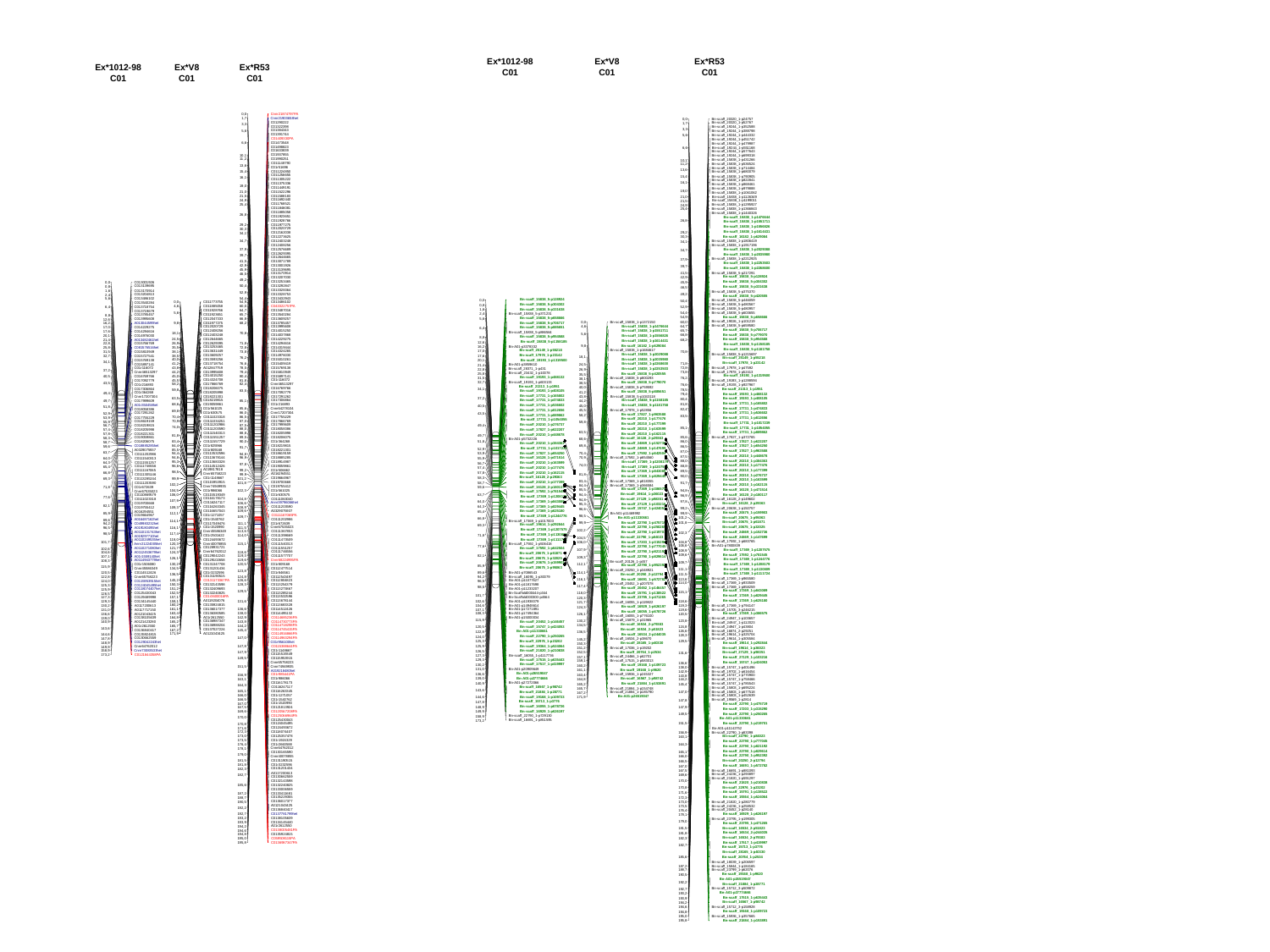

Ex*1012-98
C01
Ex*V8
C01
Ex*R53
C01
Bn-scaff_20320_1-p24757
0,0

Bn-scaff_20320_1-p52767
1,7

Bn-scaff_19244_1-p352588

3,3

Bn-scaff_19244_1-p388798
Bn-scaff_19244_1-p444332
5,6

Bn-scaff_19244_1-p451742

Bn-scaff_19244_1-p479987
Bn-scaff_19244_1-p551168
6,6

Bn-scaff_19244_1-p577643
Bn-scaff_19244_1-p699318
Bn-scaff_15838_1-p431266
10,1

Bn-scaff_15838_1-p536524
11,2

Bn-scaff_15838_1-p714484

13,6

Bn-scaff_15838_1-p680079
Bn-scaff_15838_1-p790905
15,4

Bn-scaff_15838_1-p822841

16,1

Bn-scaff_15838_1-p868461
Bn-scaff_15838_1-p979888

19,0

Bn-scaff_15838_1-p1061062
Bn-scaff_15838_1-p1126349
21,0

Bn-scaff_15838_1-p1199011
21,5

Bn-scaff_15838_1-p1295927
24,9

Bn-scaff_15838_1-p1366843
25,4

Bn-scaff_15838_1-p1440326

Bn-scaff_15838_1-p1476644
26,8
Bn-scaff_15838_1-p1551711

Bn-scaff_15838_1-p1556826
Bn-scaff_15838_1-p1614431
29,2

Bn-scaff_16182_1-p629084
30,3

Bn-scaff_15838_1-p1806419
34,1

Bn-scaff_15838_1-p1917196

Bn-scaff_15838_1-p2029088
34,7

Bn-scaff_15838_1-p2035980
Bn-scaff_15838_1-p2212925
37,9

Bn-scaff_15838_1-p2253503

39,7

Bn-scaff_15838_1-p2268600
Bn-scaff_15838_5-p217291
41,5

Bn-scaff_15838_5-p128924
42,9

Bn-scaff_15838_5-p304302
45,9

Bn-scaff_15838_5-p331638
46,5

Bn-scaff_15838_5-p375370

49,2
Bn-scaff_15838_5-p420555

Bn-scaff_15838_5-p446059
50,4

Bn-scaff_15838_5-p480567

52,9

Bn-scaff_15838_5-p480957
Bn-scaff_15838_5-p603655
54,4

Bn-scaff_15838_5-p658666
54,9

Bn-scaff_19026_1-p101219
60,0

Bn-scaff_15838_5-p659580
64,7

Bn-scaff_15838_5-p706717
65,7

Bn-scaff_15838_5-p779070
66,8

Bn-scaff_15838_5-p954588
68,2

Bn-scaff_15838_5-p1158185

Bn-scaff_15838_5-p1181758
70,8

Bn-scaff_15838_5-p1215697
Bn-scaff_25149_1-p55218
Bn-scaff_17978_1-p23142
71,8

Bn-scaff_17978_1-p47592
72,8

Bn-scaff_17978_1-p52413
73,8

Bn-scaff_19193_1-p1319500

76,2

Bn-scaff_19193_1-p1288594
Bn-scaff_19193_1-p927967
76,6

Bn-scaff_15838_5-p128924
0,0

Bn-scaff_15838_5-p304302
0,8

Bn-scaff_15838_5-p331638
1,6

Bn-scaff_15838_5-p371231
2,4

Bn-scaff_15838_5-p658666
5,6

Bn-scaff_15838_5-p706717

Bn-scaff_15838_5-p885651
6,4

Bn-scaff_15838_5-p886564
Bn-scaff_15838_5-p954588
8,8

Bn-scaff_15838_5-p1158185
12,6

Bn-A01-p3378332
16,2

Bn-scaff_25149_1-p55218
17,0

Bn-scaff_17978_1-p23142
17,6

Bn-scaff_19193_1-p1319500
20,1

Bn-A01-p3859610
21,4

Bn-scaff_28371_1-p431
22,8

Bn-scaff_23432_1-p10078
25,8

Bn-scaff_19193_1-p488132
31,5

Bn-scaff_19193_1-p603133
32,7

Bn-scaff_21313_1-p1951

34,1

Bn-scaff_19193_1-p408105
Bn-scaff_17731_1-p165802

37,2

Bn-scaff_17731_1-p474833
Bn-scaff_17731_1-p536602
40,5

Bn-scaff_17731_1-p812656

43,5

Bn-scaff_17731_1-p889862
Bn-scaff_17731_1-p1054055

Bn-scaff_20210_1-p276737
49,4

Bn-scaff_17827_1-p622207

Bn-scaff_20210_1-p448678
49,7

Bn-A01-p5732226

51,8
Bn-scaff_20210_1-p384363

Bn-scaff_17731_1-p1017239
52,9

Bn-scaff_17827_1-p654250
53,9

Bn-scaff_16128_1-p471514
55,9

Bn-scaff_20210_1-p163599
56,7

Bn-scaff_20210_1-p177476
57,4

Bn-scaff_20210_1-p162115
57,8

Bn-scaff_16128_2-p29363
58,3

Bn-scaff_20210_1-p177399
58,7

Bn-scaff_16128_2-p180117
59,6

Bn-scaff_17592_1-p781545

63,7

Bn-scaff_17369_1-p1208179

Bn-scaff_17369_1-p843089
64,0

Bn-scaff_17369_1-p829445
64,3

Bn-scaff_17369_1-p625180

65,4
Bn-scaff_17369_1-p1244776

66,8
Bn-scaff_17369_1-p1017003
Bn-scaff_19614_1-p292844
69,3
Bn-scaff_17369_1-p1207575

Bn-scaff_17369_1-p1130809
71,8
Bn-scaff_17369_1-p1111724
Bn-scaff_17592_1-p506418

77,6
Bn-scaff_17592_1-p642504
Bn-scaff_20675_1-p61871

82,1
Bn-scaff_20675_1-p32025
Bn-scaff_20675_1-p159903

85,9
Bn-scaff_20675_1-p95063
Bn-scaff_15838_1-p1372150
0,0

Bn-scaff_15838_1-p1476644
4,6

Bn-scaff_15838_1-p1551711

5,6

Bn-scaff_15838_1-p1556826
Bn-scaff_15838_1-p1614431

Bn-scaff_16182_1-p629084
9,8

Bn-scaff_15838_1-p1684617
Bn-scaff_15838_1-p2029088

18,1

Bn-scaff_15838_1-p2035980
Bn-scaff_15838_1-p2268600
24,5

Bn-scaff_15838_1-p2253503
26,9

Bn-scaff_15838_5-p420555
35,5

Bn-scaff_15838_5-p800293
38,1

Bn-scaff_15838_5-p779070
38,5

Bn-scaff_15838_5-p759592
40,0

Bn-scaff_15838_5-p885651
41,2

Bn-scaff_15838_5-p1043118
43,8

Bn-scaff_15838_5-p1158185
44,2

Bn-scaff_15838_5-p1181758
45,0

Bn-scaff_17978_1-p52856
45,5

Bn-scaff_17827_1-p963588
58,2

Bn-scaff_20210_1-p177476

59,8

Bn-scaff_20210_1-p177399
Bn-scaff_20210_1-p163599

63,5

Bn-scaff_20210_1-p162115

Bn-scaff_16128_2-p29363
68,6

Bn-scaff_24869_1-p152736

69,8

Bn-scaff_24869_1-p147699
Bn-scaff_17592_1-p642504
70,4

Bn-scaff_17592_1-p654560
70,9

Bn-scaff_17369_1-p1208179

74,0

Bn-scaff_17369_1-p1207575
Bn-scaff_17369_1-p843089

81,8

Bn-scaff_17369_1-p829445
Bn-scaff_17369_1-p818355
83,4

Bn-scaff_17369_1-p366584
84,4

Bn-scaff_17369_1-p386575
85,5

Bn-scaff_19614_1-p36023
94,4

Bn-scaff_27129_1-p98351
94,8

Bn-scaff_27129_1-p103216
95,3

Bn-scaff_15747_1-p424053
96,6

Bn-A01-p11469992

98,5
Bn-A01-p11330661

Bn-scaff_22790_1-p475719
99,9

Bn-scaff_22790_1-p250265

102,2

Bn-scaff_22790_1-p219701

Bn-scaff_22790_1-p84023

104,5

Bn-scaff_17203_1-p315290
106,0
Bn-scaff_22790_1-p777045

107,9
Bn-scaff_22790_1-p821192
Bn-scaff_22790_1-p829614
109,3
Bn-scaff_20126_1-p457

112,1
Bn-scaff_22790_1-p952392
Bn-scaff_20250_1-p348921

114,1
Bn-scaff_20250_2-p12794
Bn-scaff_16691_1-p572782
116,1
Bn-scaff_20452_1-p207078
117,4
Bn-scaff_20452_1-p146457

Bn-scaff_21313_1-p1951
78,5

Bn-scaff_19193_1-p488132
79,4

Bn-scaff_19193_1-p408105
80,4

Bn-scaff_17731_1-p165802
81,8

Bn-scaff_17731_1-p474833
82,4

Bn-scaff_17731_1-p536602

83,5

Bn-scaff_17731_1-p812656
Bn-scaff_17731_1-p1017239

Bn-scaff_17731_1-p1054055
85,1

Bn-scaff_17731_1-p889862
Bn-scaff_17827_1-p372765
85,6

Bn-scaff_17827_1-p622207
86,0

Bn-scaff_17827_1-p654250
86,5

Bn-scaff_17827_1-p963588
87,0

Bn-scaff_20210_1-p448678
87,5

Bn-scaff_20210_1-p384363
88,0

Bn-scaff_20210_1-p177476
88,8

Bn-scaff_20210_1-p177399
89,5

Bn-scaff_20210_1-p276737
90,0

Bn-scaff_20210_1-p163599

91,7

Bn-scaff_20210_1-p162115
Bn-scaff_16128_1-p471514
94,8

Bn-scaff_16128_2-p180117
96,9

Bn-scaff_16128_2-p149602

97,8
Bn-scaff_16128_2-p29363

Bn-scaff_20638_1-p150757
99,2

Bn-scaff_20675_1-p159903
99,9

Bn-scaff_20675_1-p95063
101,2

Bn-scaff_20675_1-p61871
101,8

Bn-scaff_20675_1-p32025

Bn-scaff_24869_1-p152736
102,3

Bn-scaff_24869_1-p147699

Bn-scaff_17592_1-p683765
104,8

Bn-A01-p7800839
106,6

Bn-scaff_17369_1-p1207575
108,9
Bn-scaff_17592_1-p781545
109,6
Bn-scaff_17369_1-p1244776

109,7
Bn-scaff_17369_1-p1208179
Bn-scaff_17369_1-p1130809
111,1
Bn-scaff_17369_1-p1111724
111,5
Bn-scaff_17369_1-p965580
113,6
Bn-scaff_17369_1-p933509
114,0
Bn-scaff_17369_1-p858259

Bn-scaff_17369_1-p843089
115,1
Bn-scaff_17369_1-p829445
Bn-scaff_17369_1-p625180
118,6
Bn-scaff_17369_1-p794147
119,3
Bn-scaff_15705_3-p246215
119,6
Bn-scaff_17369_1-p386575
120,5
Bn-scaff_24947_1-p103657

123,8
Bn-scaff_24947_1-p112023
Bn-scaff_24947_1-p43804
124,8
Bn-scaff_16874_2-p29251
126,6
Bn-scaff_19614_1-p325704
128,3
Bn-scaff_19614_1-p305584

129,5
Bn-scaff_19614_1-p292844
Bn-scaff_19614_1-p36023
Bn-scaff_27129_1-p98351

131,6
Bn-scaff_27129_1-p103216
Bn-scaff_15747_1-p424053
136,6
Bn-scaff_15747_1-p401496
138,0
Bn-scaff_19702_1-p616454
142,9
Bn-scaff_15747_1-p770900
143,8
Bn-scaff_15747_1-p758466
144,2
Bn-scaff_15747_1-p785543
145,4
Bn-scaff_15803_1-p695224

Bn-scaff_15803_1-p677518
147,0
Bn-scaff_15803_1-p452639
Bn-scaff_19569_1-p2814
147,8
Bn-scaff_22790_1-p475719

147,9
Bn-scaff_17203_1-p315290
Bn-scaff_22790_1-p250265
149,5
Bn-A01-p11330661

Bn-scaff_22790_1-p219701
151,5
Bn-A01-p11142752
Bn-scaff_22790_1-p83398
156,9
Bn-scaff_22790_1-p84023
163,1
Bn-scaff_22790_1-p777045

164,3
Bn-scaff_22790_1-p821192
Bn-scaff_22790_1-p829614
165,1
Bn-scaff_22790_1-p952392
166,0
Bn-scaff_20250_2-p12794
166,5
Bn-scaff_16691_1-p572782
167,0
Bn-scaff_16691_1-p881093
167,5
Bn-scaff_24236_1-p293897
169,6
Bn-scaff_21820_1-p591297

170,0
Bn-scaff_21820_1-p210838
Bn-scaff_22976_1-p23202
170,8
Bn-scaff_15791_1-p138522
171,6
Bn-scaff_19364_1-p524064
172,3
Bn-scaff_21820_1-p280779
173,0
Bn-scaff_24236_1-p258532
173,5
Bn-scaff_20452_1-p28140
176,4
Bn-scaff_16929_1-p626197
178,1
Bn-scaff_23795_1-p199305

179,0
Bn-scaff_23795_1-p471265
Bn-scaff_16534_2-p51823
181,5
Bn-scaff_16534_2-p244035
181,8
Bn-scaff_16534_2-p79383
182,3
Bn-scaff_17517_1-p419997

182,7
Bn-scaff_15713_1-p3776
Bn-scaff_28165_1-p40330

Bn-scaff_20764_1-p2534
185,6
Bn-scaff_18039_1-p206597
Bn-scaff_15844_1-p184165
187,2
Bn-scaff_23799_1-p62076
188,7
Bn-scaff_19168_1-p9620
190,5
Bn-A01-p26519047

192,2
Bn-scaff_21884_1-p28771
Bn-scaff_15712_3-p509872
192,7
Bn-A01-p27774666
193,2
Bn-scaff_17515_1-p635443
193,9
Bn-scaff_16567_1-p98742
194,2
Bn-scaff_15712_3-p158928
194,6
Bn-scaff_19168_1-p109723
194,8

Bn-A01-p7086543
89,6

Bn-scaff_16095_1-p30079
94,2

Bn-A01-p11077627
96,5

Bn-A01-p11817698

98,5
Bn-A01-p11233207

Bn-scaff_15791_1-p138522

Bn-Scaffold000444-p344

118,0

101,7

Bn-Scaffold000300-p4564
Bn-scaff_23795_1-p471265
120,3

Bn-A01-p11938379
102,6

Bn-scaff_16055_1-p119822
121,7

Bn-A01-p14948614

104,6

Bn-scaff_16929_1-p626197
124,3
Bn-A01-p17271891
107,1
Bn-scaff_16055_1-p678726

Bn-A01-p17494364
108,3
126,1
Bn-scaff_16055_1-p776100
Bn-A01-p15000034

115,9
Bn-scaff_15879_1-p31965
130,2
Bn-scaff_20452_1-p146457
Bn-scaff_16534_2-p79383
134,5
Bn-scaff_15747_1-p424053
120,5
Bn-scaff_16534_2-p51823

Bn-A01-p11330661
122,8
136,5
Bn-scaff_16534_2-p244035
Bn-scaff_22790_1-p250265
124,0
Bn-scaff_16534_2-p38670
145,2
Bn-scaff_22976_1-p23202
125,3
Bn-scaff_28165_1-p40330
150,3
Bn-scaff_19364_1-p524064
125,9
Bn-scaff_17036_1-p19202
151,2
Bn-scaff_21820_1-p210838
126,5
Bn-scaff_20764_1-p2534
152,5
Bn-scaff_16055_1-p1117736
127,3
Bn-scaff_24466_1-p62701
157,1
Bn-scaff_17515_1-p635443
129,3
Bn-scaff_17515_1-p583013
159,1
Bn-scaff_17517_1-p419997
130,2
Bn-scaff_19168_1-p109723
160,2
Bn-A01-p20909649
131,0
Bn-scaff_19168_1-p9620
161,1
Bn-A01-p26519047
136,6
Bn-scaff_15936_1-p245327
163,4
Bn-A01-p27774666
Bn-scaff_16567_1-p98742
139,0
164,8
Bn-A01-p27272066
140,9
Bn-scaff_21884_1-p153891
165,2
Bn-scaff_16567_1-p98742

Bn-scaff_21884_1-p154748
165,7
143,6
Bn-scaff_21884_1-p28771
Bn-scaff_21884_1-p185790
167,2
Bn-A01-p26519047
Bn-scaff_19168_1-p109723
171,9
144,6
Bn-scaff_15713_1-p3776
147,8
Bn-scaff_16055_1-p678726
148,9
Bn-scaff_16929_1-p626197
149,9
Bn-scaff_22790_1-p729130
158,9
Bn-scaff_16691_1-p851595
173,2
Bn-scaff_15936_1-p357665
195,0
Bn-scaff_21884_1-p153891
195,8
Ex*1012-98
C01
Ex*V8
C01
Ex*R53
C01
Cnnr21874797PA
0,0

Cnnr21903658het
1,7

C01290222

3,3

C01322398
C01384343
5,6

C01391744

C01409330PA
C01473548
6,6

C01498823
C01633839
C01937855
10,1

C01990251
11,2

C011148790

13,6

C01r51696
C011224850
15,4

C011256655

16,1

C011305222
C011375336

19,0

C011449191
C011522296
21,0

C011588183
21,5

C011692440
24,9

C011768521
25,4

C011846081

C011885058
26,8

C011923651
C011928766
C011977275
29,2

C012020729
30,3

C012162038
34,1

C012273625

C012403248
34,7

C012408256
C012576689
37,9

C012629395

39,7

C012644665
C013071789
41,5

C013001926
42,9

C013139695
45,9

C013170914
46,5

C013207030

49,2

C013253465
C013292847
50,4

C013328364

52,9

C013328753
C013432943
54,4

C013486102
54,9

C043322757PA
60,0

C013487016
64,7

C013540284
65,7

C013609257
66,8

C013785457
68,2

C013995608

C014015250
70,8

C014037868
C014229275
C014294616
71,8

C014319444
72,8

C014324265
73,8

C014976030

76,2

C015010261
C015409419
76,6

C013001926
0,0

C013139695
0,8

C013170914
1,6

C013204813
2,4

C013486102
5,6

C013540284

C013718754
6,4

C013719679
C013785457
8,8

C013995608
12,6

A013044599het
16,2

C014229275
17,0

C014294616
17,6

C014976030
20,1

A013482461het
21,4

C015766769
22,8

C081576516het
25,8

C015810949
31,5

C015727541
32,7

C015769138

34,1

C015897141
C01r116072

37,2

Cnnr46513297
C016769766
40,5

C017092779

43,5

C01r216893
C017306864

C01r364268
49,4

Cnnr17207304
C017999609
49,7

A01r350458het

51,8

C018058386
C017291262
52,9

C017755229
53,9

C018619159
55,9

C018219815
56,7

C018205998
57,4

C018221301
57,8

C019059861
58,3

C018206075
58,7

C018885285het
59,6

A0329075937

63,7

C0111202986

C0111540313
64,0
C0111551257
64,3

C0111746556
65,4

C0111167065

66,8
C0111305146
C0113285244
69,3
C0111203590

C01r672639
71,8
Cnnr67535023
C0110869579

77,6
C0111023318
C019700668

82,1
C019755412
A016294551

85,9
C019664967
C011773755
0,0

C011885058
4,6

C011928766

5,6

C011923651
C012047333

C011977275
9,8

C012020729
C012408256

18,1

C012403248
C012644665
24,5

C012629395
26,9

C013253465
35,5

C013631449
38,1

C013609257
38,5

C013593256
40,0

C013718754
41,2

A012847759
43,8

C013995608
44,2

C014015250
45,0

C014324708
45,5

C017866769
58,2

C018206075

59,8

C018205998
C018221301

63,5

C018219815
C019059861
68,6

C01r561025

69,8

C01r630575
C0111023318
70,4

C0111034251
70,9

C0111202986

74,0

C0111203590
C0111540313

81,8

C0111551257
C0111557729
83,4

C01r825966
84,4

C01r809168
85,5

C0113532596
94,4

C0113678144
94,8

C0113683328
95,3

C0114512426
96,6

A019817818

98,5

Cnnr65758223
C01r1148667
99,9

C0115953915

102,2

Cnnr74949935

C01r986066
104,5

C0115519349
106,0

C0116178173

107,9
C0116247117
C0116263345
109,3
C0116657043

112,1
C01r1271057
C01r1540762

114,1
C0117049476
C01r1520990
116,1
Cnnr45586349
117,4
C01r2501622

C015769138
78,5

C015810949
79,4

C015897141
80,4

C01r116072
81,8

Cnnr46513297
82,4

C016769766

83,5

C017092779
C017291262

C017306864
85,1

C01r216893
Cnnr64278104
85,6

Cnnr17207304
86,0

C017755229
86,5

C017866769
87,0

C017999609
87,5

C018058386
88,0

C018205998
88,8

C018206075
89,5

C01r364268
90,0

C018219815

91,7

C018221301
C018619159
94,8

C018885285
96,9

C018914987

97,8

C019059861
C01r506662
99,2

A016294551
99,9

C019664967
101,2

C019700668
101,8

C019755412

C01r561025
102,3

C01r630575

C0111063040
104,8

Annr39796066het
106,6

C0111203590
108,9

A0329075937
109,6
C0111167065PA

109,7
C0111202986
C01r672639
111,1
Cnnr67535023
111,5
C0111367853
113,6
C0111398669
114,0
C0111473509

C0111540313
115,1
C0111551257
C0111746556
118,6
C0111577707
119,3
Cnnr68224995PA
119,6
C01r809168
120,5
C0112477514

123,8
C01r846561
C0112543497
124,8
C0112804823
126,6
C0113254379
128,3
C0113273867

129,5
C0113285244
C0113532596
C0113678144

131,6
C0113683328
C0114512426
136,6
C0114495132
138,0
C0114685236PA
142,9
C0114730773PA
143,8
C0114718298PA
144,2
C0114745415PA
145,4
C0114916866PA

C0114963294PA
147,0
C01r956100het
C0115388644PA
147,8
C01r1148667

147,9
C0115519349
C0115953915
149,5
Cnnr65758223

Cnnr74949935
151,5
A019218480het
C01r985441PA
156,9
C01r986066
163,1
C0116178173

164,3
C0116247117
C0116263345
165,1
C01r1271057
166,0
C01r1540762
166,5
C01r1520990
167,0
C0121813924
167,5
C0120567208PA
169,6
C0125066964PA

170,0
C0125430043
C0124045495
170,8
C0124493672
171,6
C0118074407
172,3
C0125357478
173,0
C01r1924329
173,5
C01r2663588
176,4
Cnnr64762012
178,1
C0130165590

179,0
Cnnr40078855
C0131190515
181,5
C01r3232596
181,8
C0131201434
182,3
A0117200613

182,7
C0130662559
C0132143598

C0132240825
185,6
C0133006559
C0133411681
187,2
C0135229355
188,7
C0136017377
190,5
A0121043425

192,2
C0136840417
C0137781799het
192,7
C0138105639
193,2
C0134145440
193,9
A01r2612550
194,2
C0138005481PA
194,6
C0135924815

A016487162het
89,6

C049983232het
94,2

A019180495het
96,5

A0110131743het

98,5

A019297710het

C0124493672
118,0

A0110249535het

101,7
Cnnr40078855
120,3

Annr21224005het

C0128931721
121,7
A0110271080het
102,6
Cnnr64762012
124,3
A0112453679het
104,6
C0129042243
A01r1559140het

107,1
126,1
C0129102658
A0114943779het
108,3

C0131347708
130,2

C01r1506080

115,9
C0131201434
134,5
Cnnr45586349
C01r3232596
C0114512426

120,5
136,5
C0131190515
Cnnr65758223
122,8
C0131173367PA
145,2
C0115953915het
124,0
C0132143598
150,3
C0124045495het
125,3
C0132409693
151,2
C0118074407het
125,9
C0132240825
152,5
C0125430043
126,5
C01r3600016PA
157,1
C0129489998
127,3
A0119204076
159,1
C0134145440
129,3
C0135924815
160,2
A0117200613
130,2
C0136017377
161,1
A0117717150
131,0
C0136380585
163,4
A0121043425
136,6
A01r2612550
164,8
C0138105639
139,0
C0136987347
165,2
A0121423280
140,9
C0136988204
165,7
A01r2612550

143,6
C0137027224
167,2
C0136840417
A0121043425
171,9
C0135924815
144,6
C0130662559
147,8
C0129042243het
148,9
Cnnr64762012
149,9
Cnnr73083533het
158,9
C0121844358PA
173,2
194,8
C059508115PA
195,0
C0136987347PA
195,8